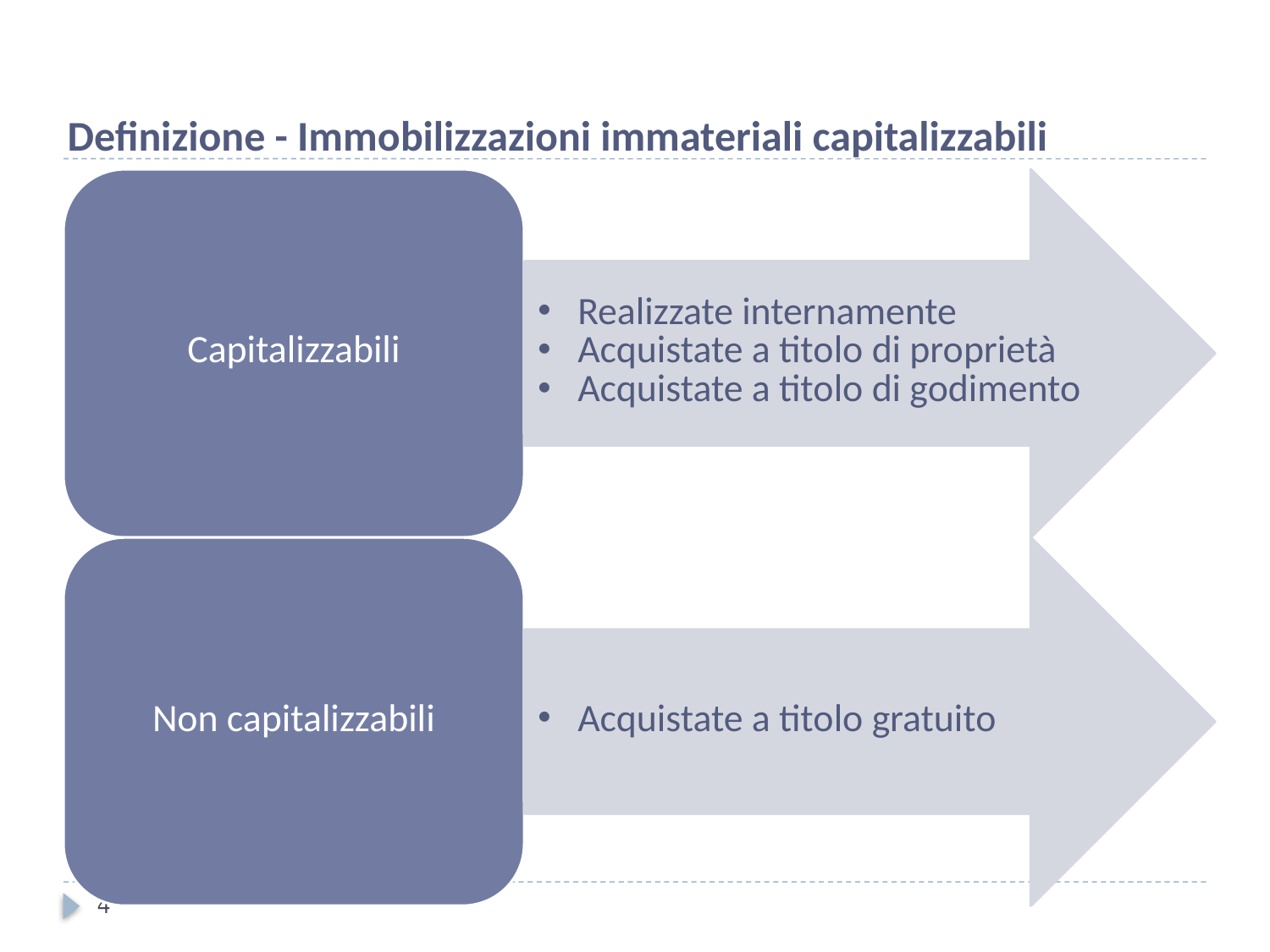

Definizione - Immobilizzazioni immateriali capitalizzabili
Capitalizzabili
Realizzate internamente
Acquistate a titolo di proprietà
Non capitalizzabili
Acquistate a titolo gratuito
Acquistate a titolo di godimento
4